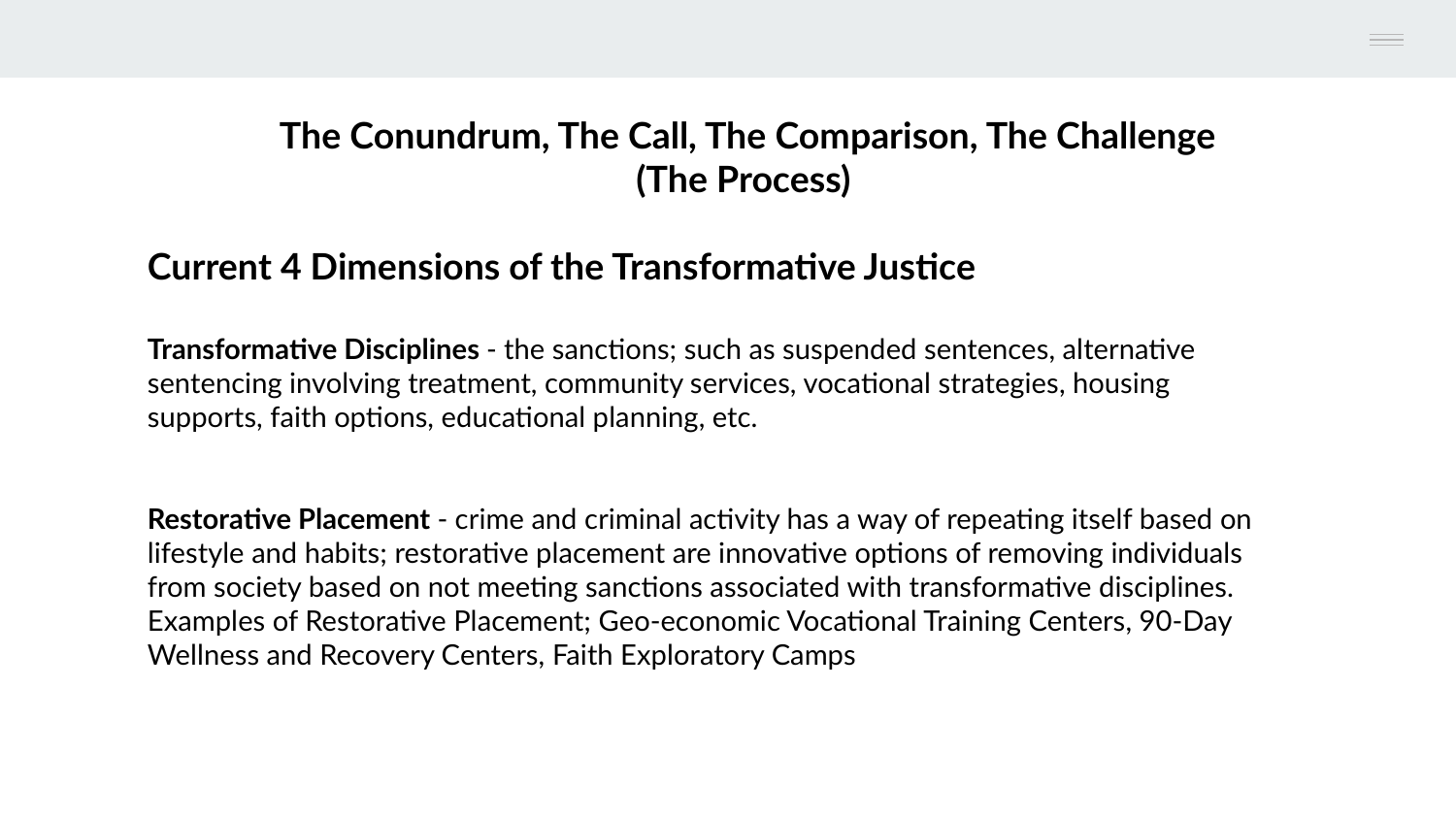

The Conundrum, The Call, The Comparison, The Challenge
(The Process)
Current 4 Dimensions of the Transformative Justice

Transformative Disciplines - the sanctions; such as suspended sentences, alternative sentencing involving treatment, community services, vocational strategies, housing supports, faith options, educational planning, etc.

Restorative Placement - crime and criminal activity has a way of repeating itself based on lifestyle and habits; restorative placement are innovative options of removing individuals from society based on not meeting sanctions associated with transformative disciplines. Examples of Restorative Placement; Geo-economic Vocational Training Centers, 90-Day Wellness and Recovery Centers, Faith Exploratory Camps